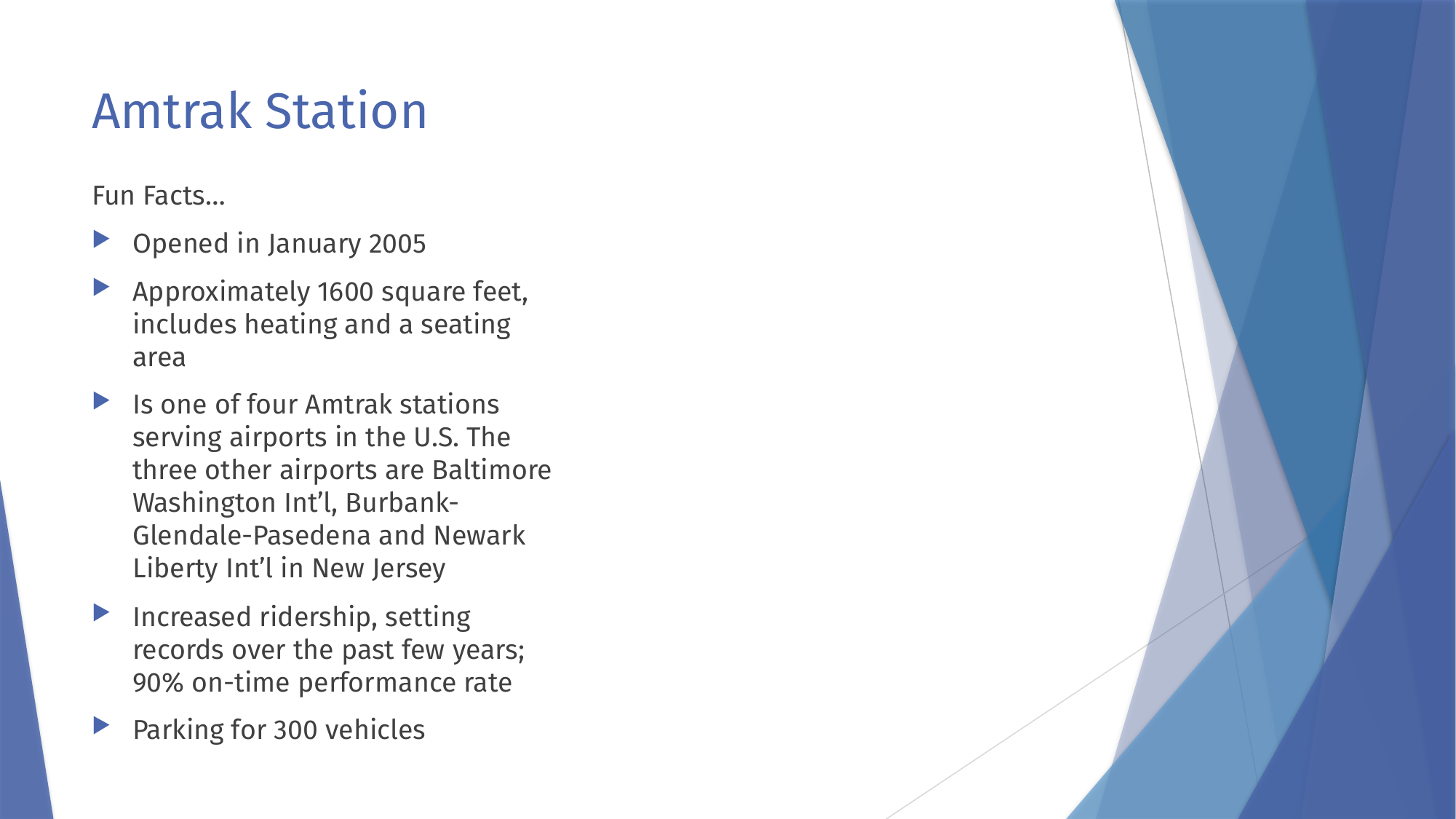

# Amtrak Station
Fun Facts…
Opened in January 2005
Approximately 1600 square feet, includes heating and a seating area
Is one of four Amtrak stations serving airports in the U.S. The three other airports are Baltimore Washington Int’l, Burbank-Glendale-Pasedena and Newark Liberty Int’l in New Jersey
Increased ridership, setting records over the past few years; 90% on-time performance rate
Parking for 300 vehicles

### Chart

| Category |
|---|